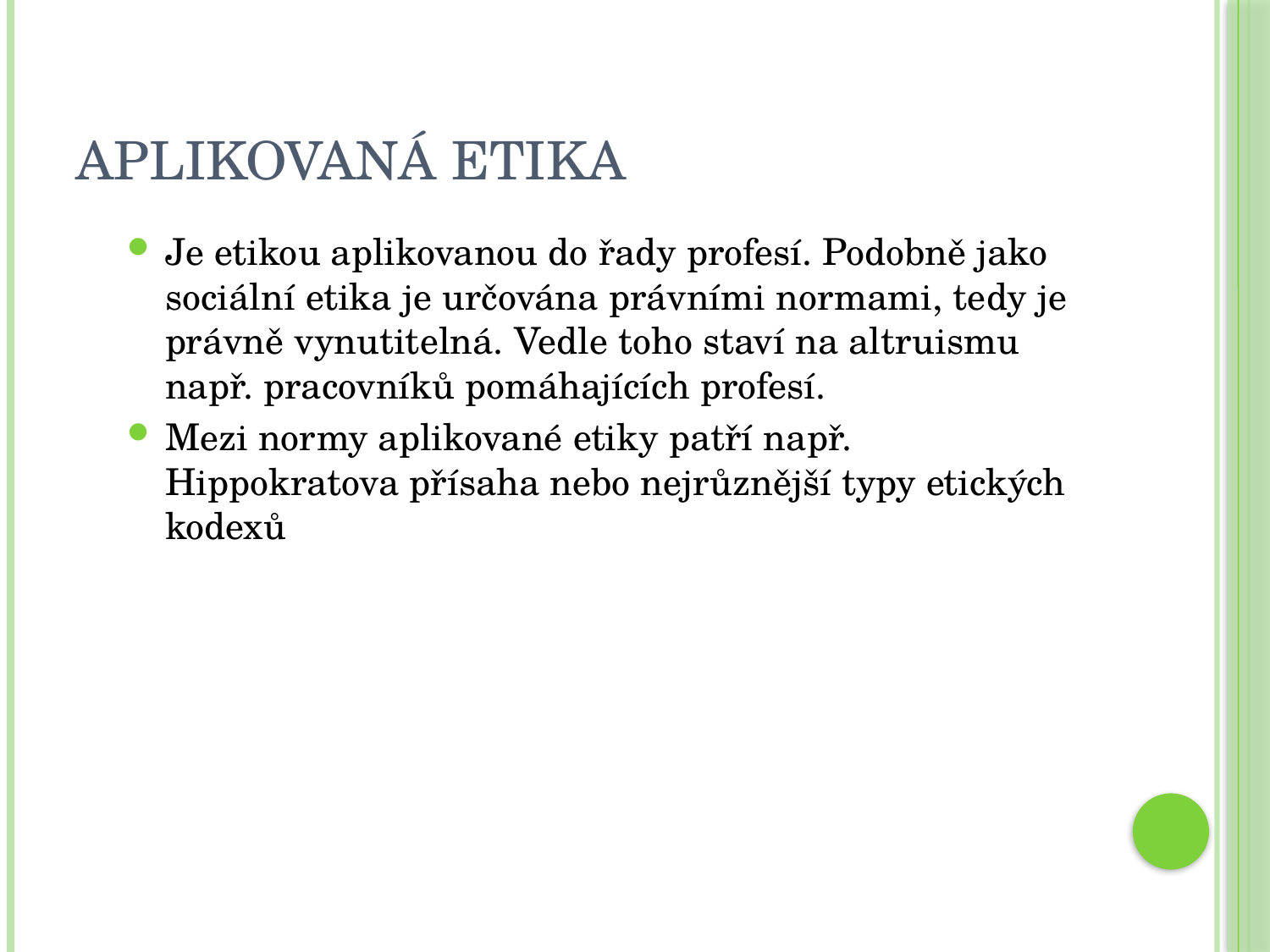

# Aplikovaná etika
Je etikou aplikovanou do řady profesí. Podobně jako sociální etika je určována právními normami, tedy je právně vynutitelná. Vedle toho staví na altruismu např. pracovníků pomáhajících profesí.
Mezi normy aplikované etiky patří např.  Hippokratova přísaha nebo nejrůznější typy etických kodexů